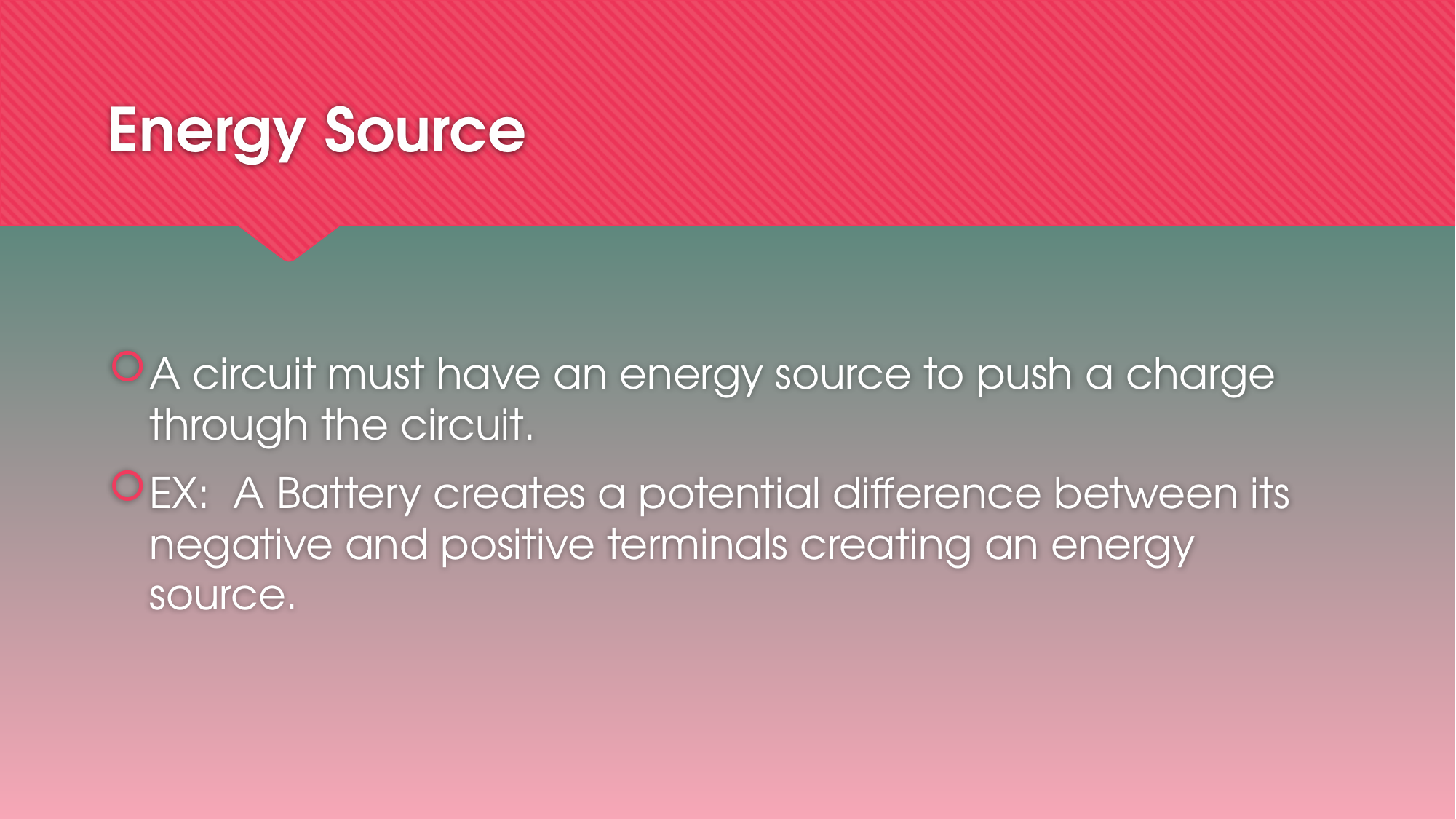

# Energy Source
A circuit must have an energy source to push a charge through the circuit.
EX:  A Battery creates a potential difference between its negative and positive terminals creating an energy source.